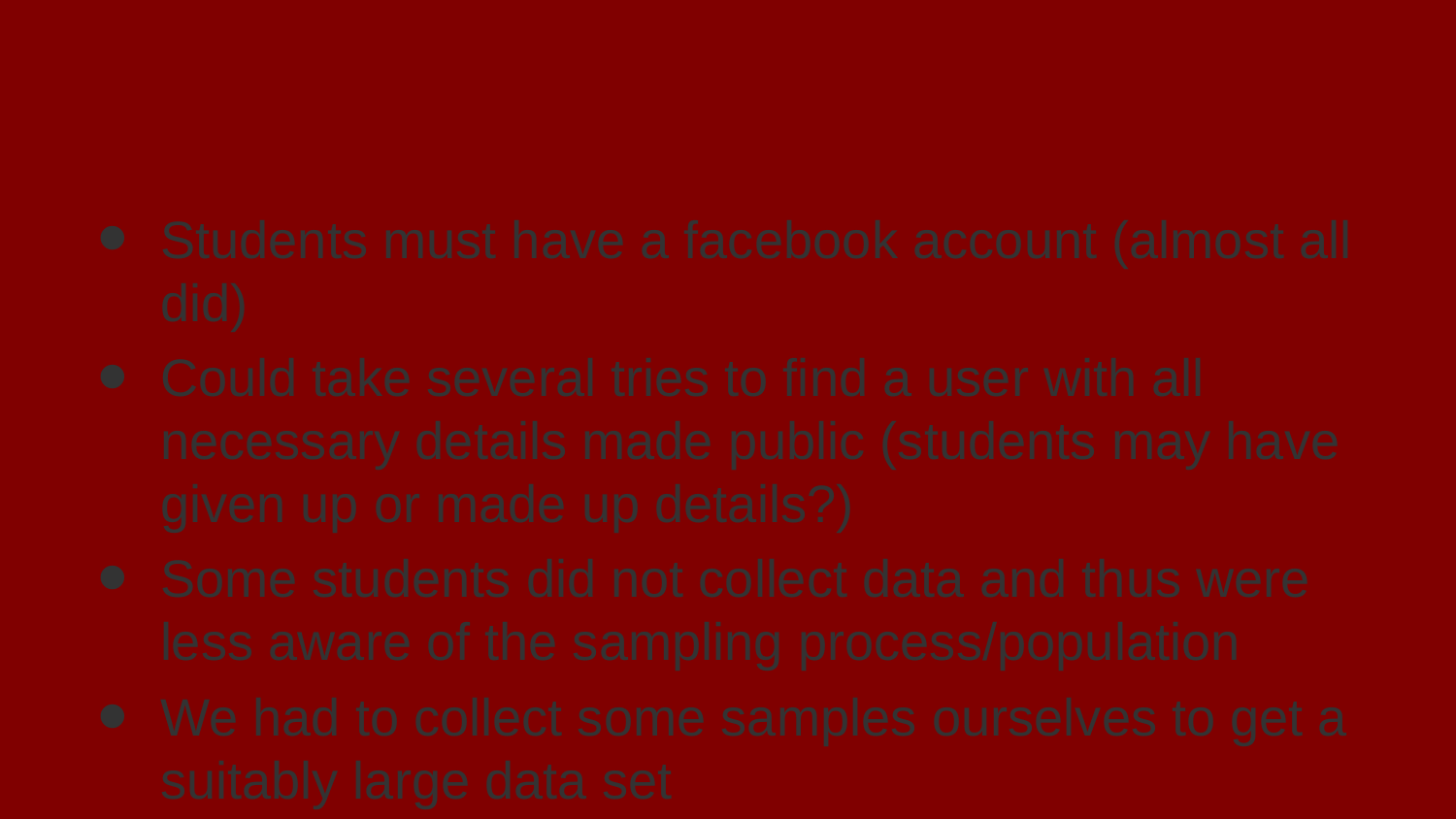

# Issues with data collection
Students must have a facebook account (almost all did)
Could take several tries to find a user with all necessary details made public (students may have given up or made up details?)
Some students did not collect data and thus were less aware of the sampling process/population
We had to collect some samples ourselves to get a suitably large data set